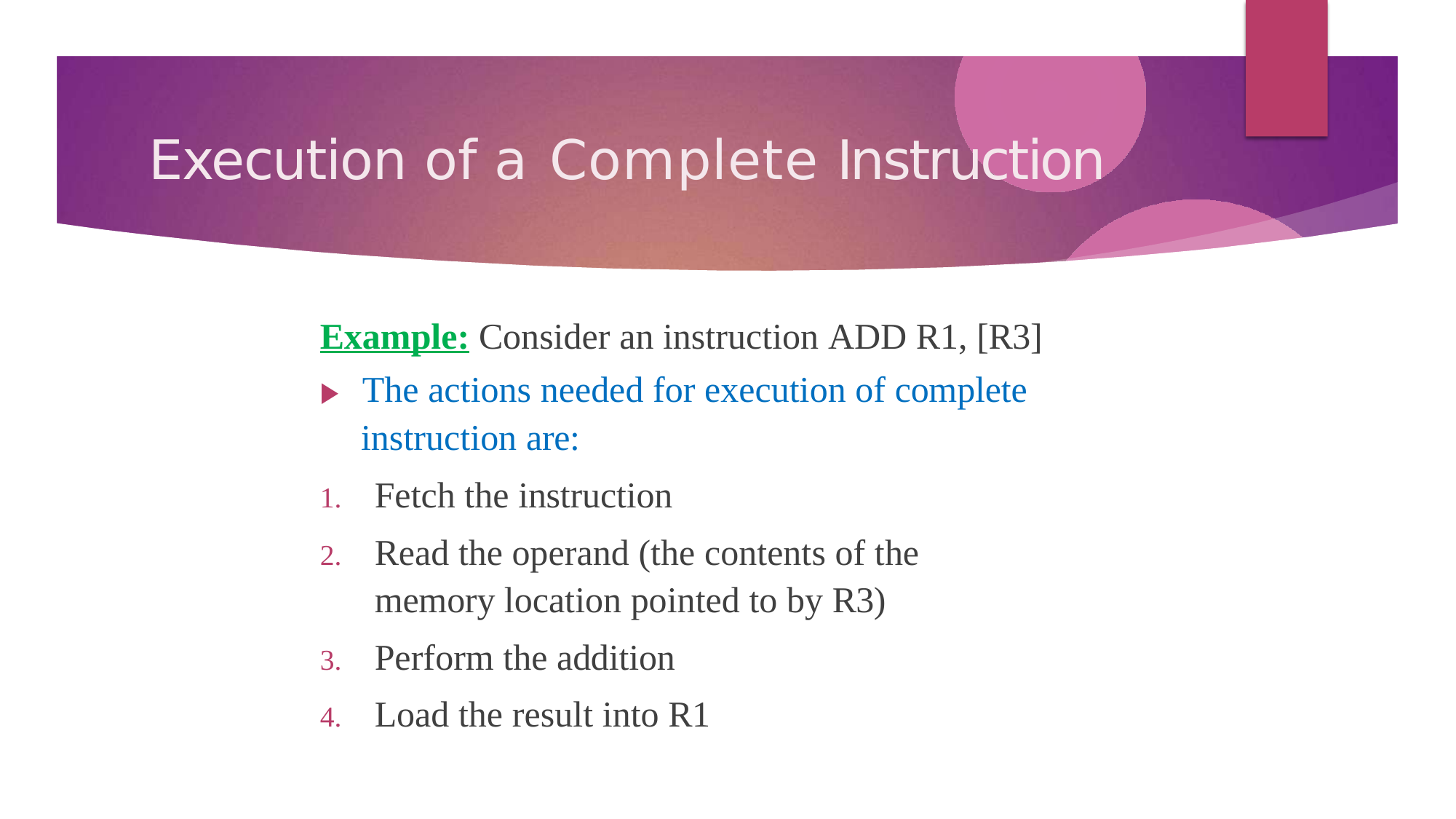

# Execution of a Complete Instruction
Example: Consider an instruction ADD R1, [R3]
▶	The actions needed for execution of complete
instruction are:
Fetch the instruction
Read the operand (the contents of the memory location pointed to by R3)
Perform the addition
Load the result into R1